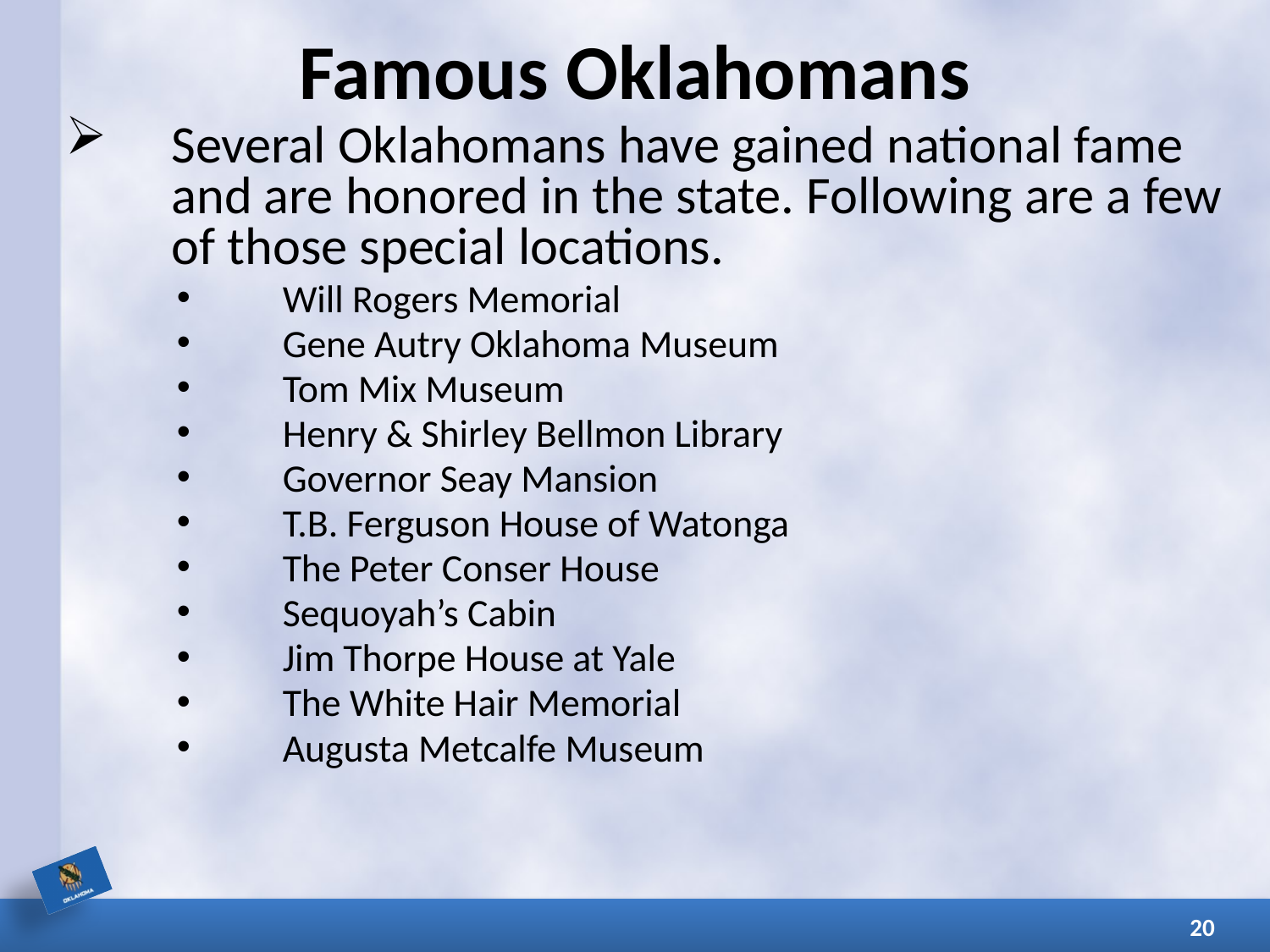

# Famous Oklahomans
Several Oklahomans have gained national fame and are honored in the state. Following are a few of those special locations.
Will Rogers Memorial
Gene Autry Oklahoma Museum
Tom Mix Museum
Henry & Shirley Bellmon Library
Governor Seay Mansion
T.B. Ferguson House of Watonga
The Peter Conser House
Sequoyah’s Cabin
Jim Thorpe House at Yale
The White Hair Memorial
Augusta Metcalfe Museum
20